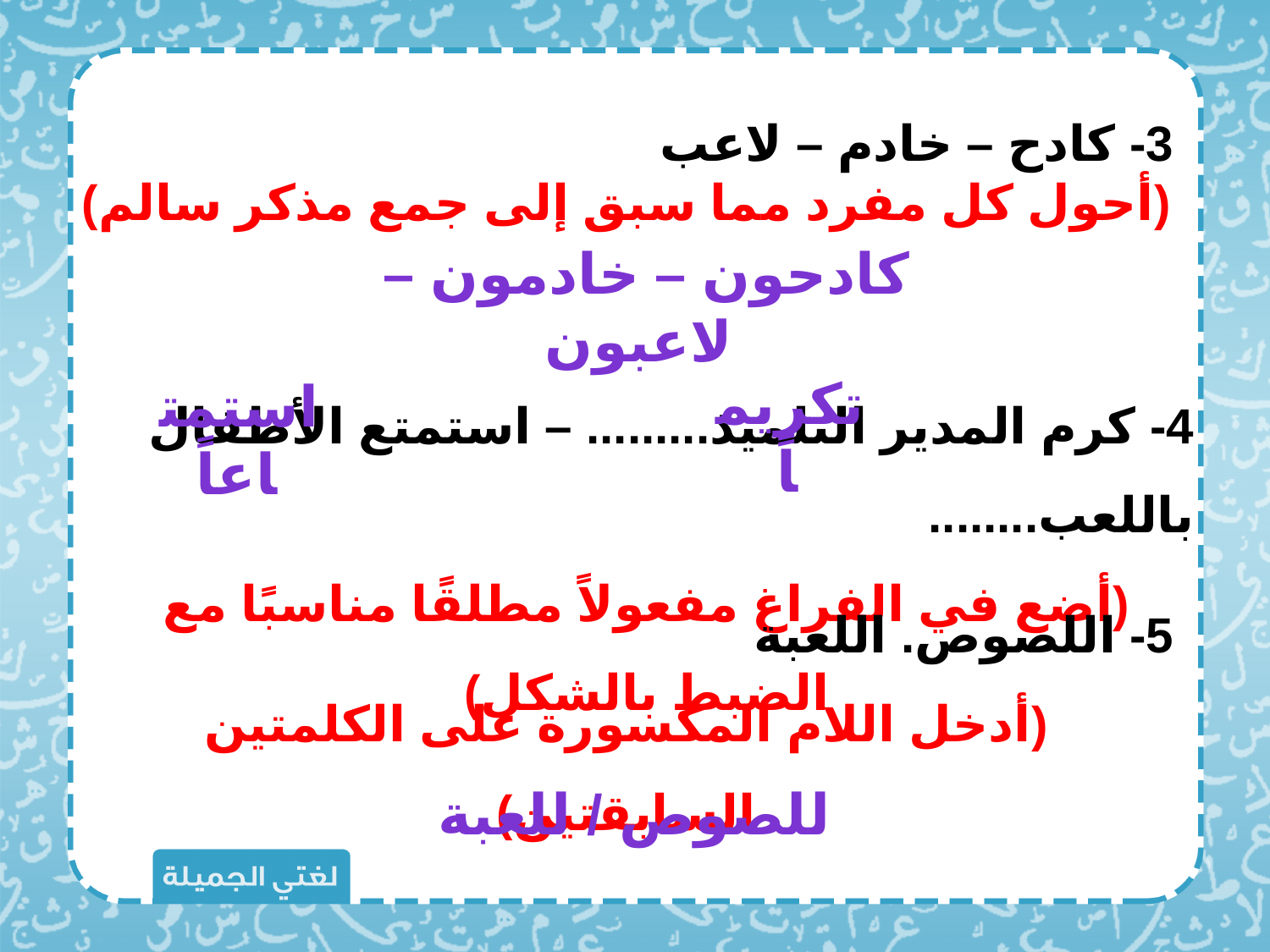

3- كادح – خادم – لاعب
(أحول كل مفرد مما سبق إلى جمع مذكر سالم)

كادحون – خادمون – لاعبون
4- كرم المدير التلميذ......... – استمتع الأطفال باللعب........
(أضع في الفراغ مفعولاً مطلقًا مناسبًا مع الضبط بالشكل)

تكريماً
استمتاعاً
5- اللصوص. اللعبة
(أدخل اللام المكسورة على الكلمتين السابقتين)

للصوص / للعبة